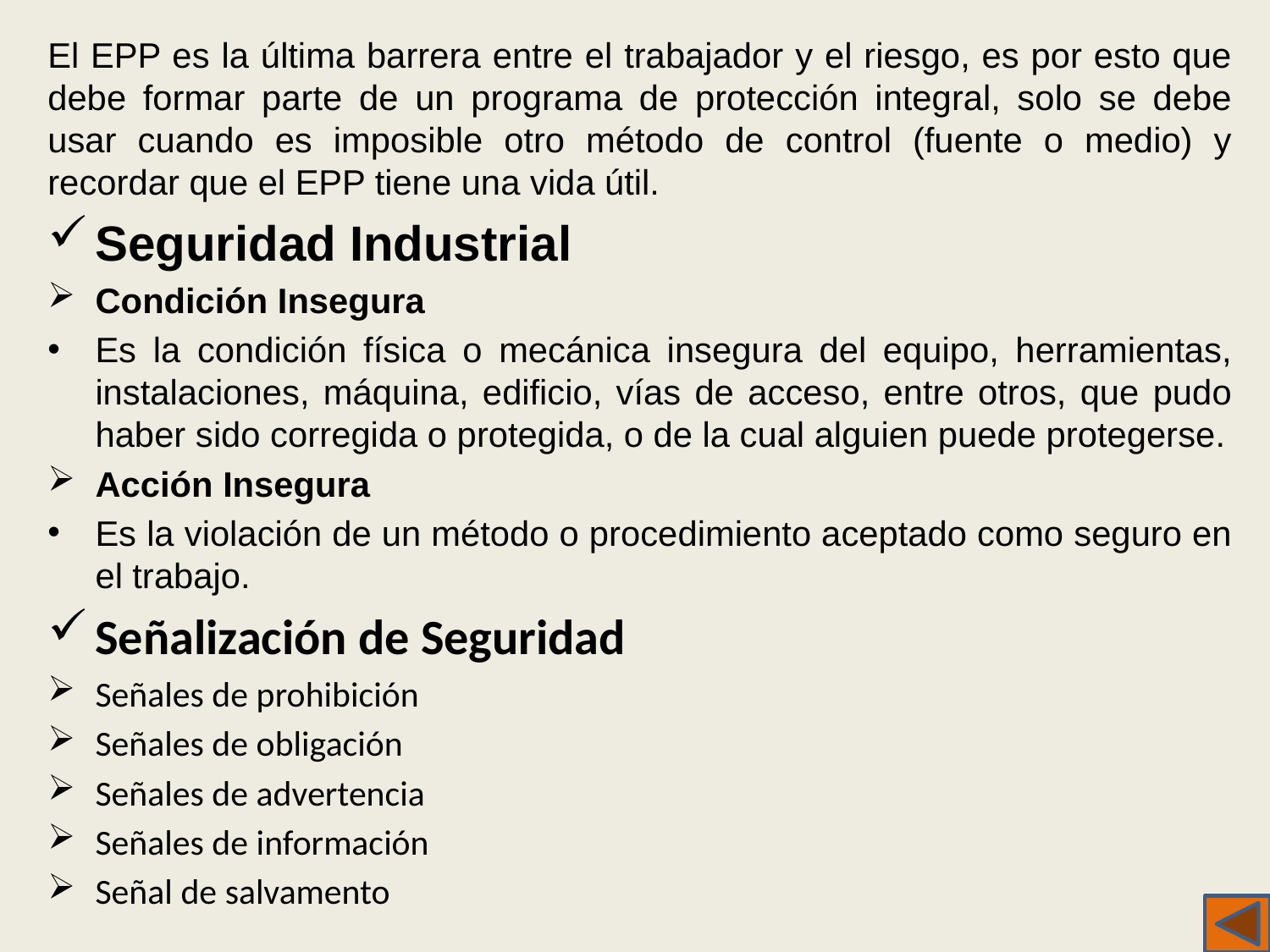

El EPP es la última barrera entre el trabajador y el riesgo, es por esto que debe formar parte de un programa de protección integral, solo se debe usar cuando es imposible otro método de control (fuente o medio) y recordar que el EPP tiene una vida útil.
Seguridad Industrial
Condición Insegura
Es la condición física o mecánica insegura del equipo, herramientas, instalaciones, máquina, edificio, vías de acceso, entre otros, que pudo haber sido corregida o protegida, o de la cual alguien puede protegerse.
Acción Insegura
Es la violación de un método o procedimiento aceptado como seguro en el trabajo.
Señalización de Seguridad
Señales de prohibición
Señales de obligación
Señales de advertencia
Señales de información
Señal de salvamento